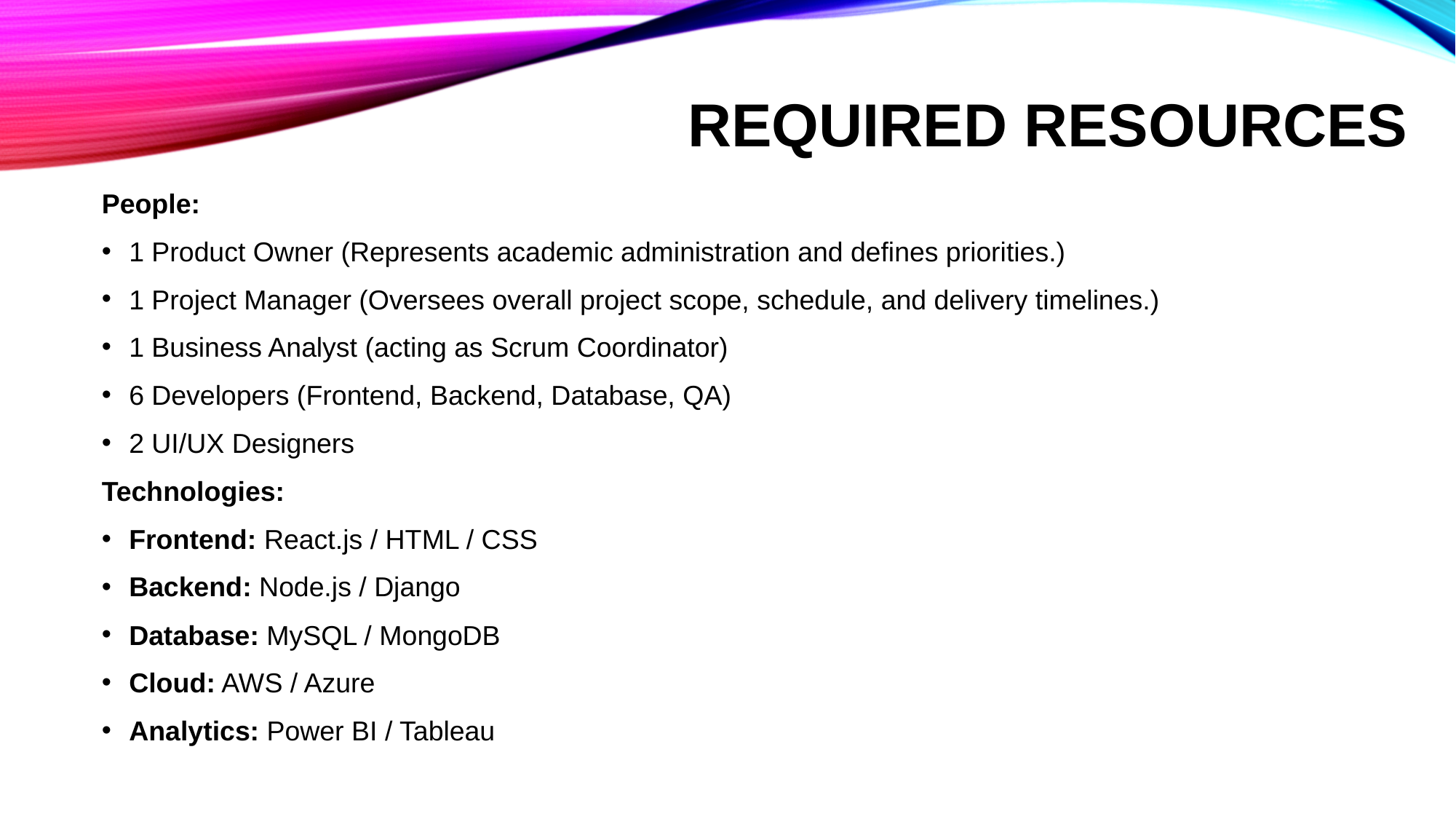

# Required Resources
People:
1 Product Owner (Represents academic administration and defines priorities.)
1 Project Manager (Oversees overall project scope, schedule, and delivery timelines.)
1 Business Analyst (acting as Scrum Coordinator)
6 Developers (Frontend, Backend, Database, QA)
2 UI/UX Designers
Technologies:
Frontend: React.js / HTML / CSS
Backend: Node.js / Django
Database: MySQL / MongoDB
Cloud: AWS / Azure
Analytics: Power BI / Tableau